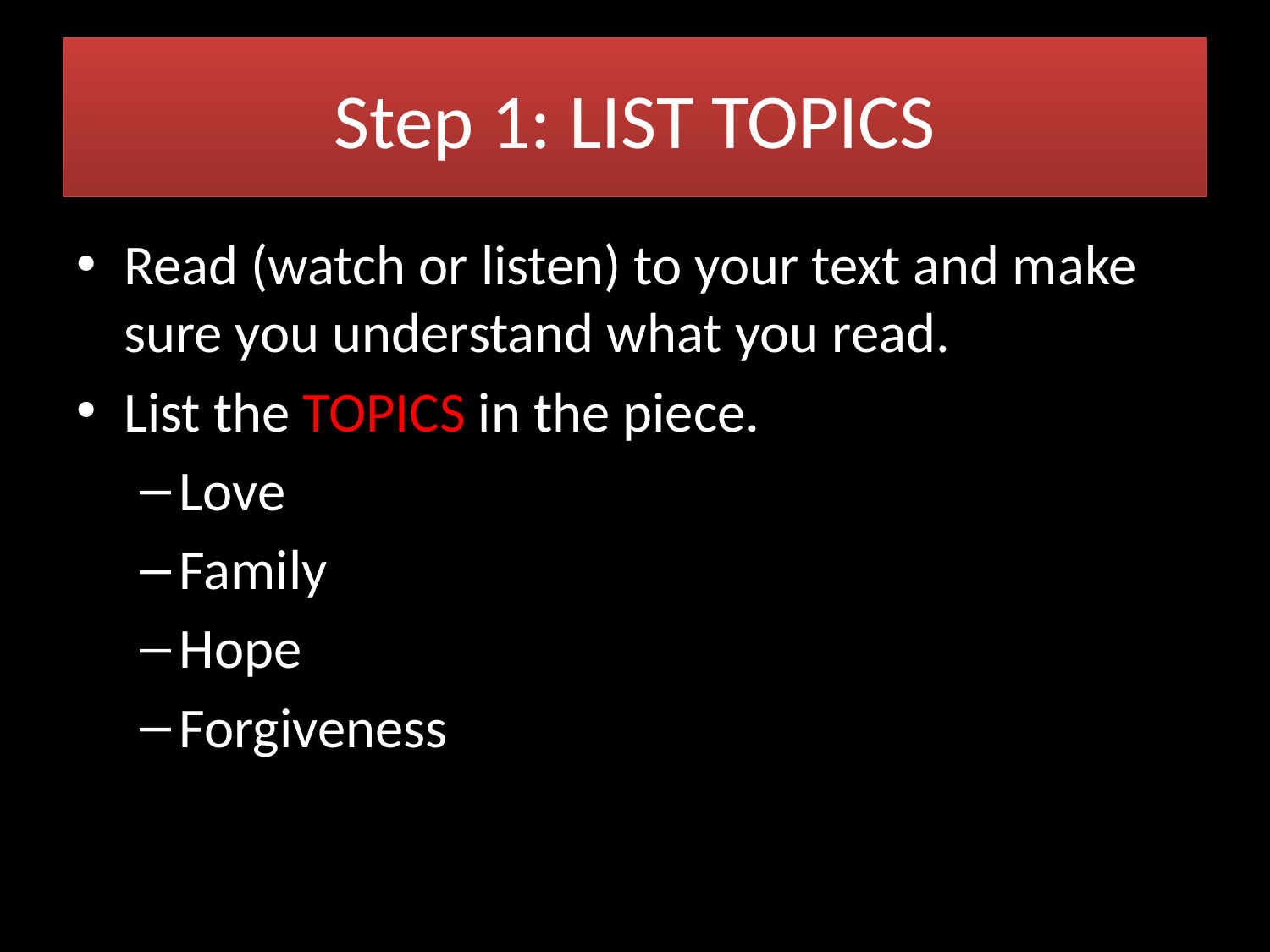

# Step 1: LIST TOPICS
Read (watch or listen) to your text and make sure you understand what you read.
List the TOPICS in the piece.
Love
Family
Hope
Forgiveness